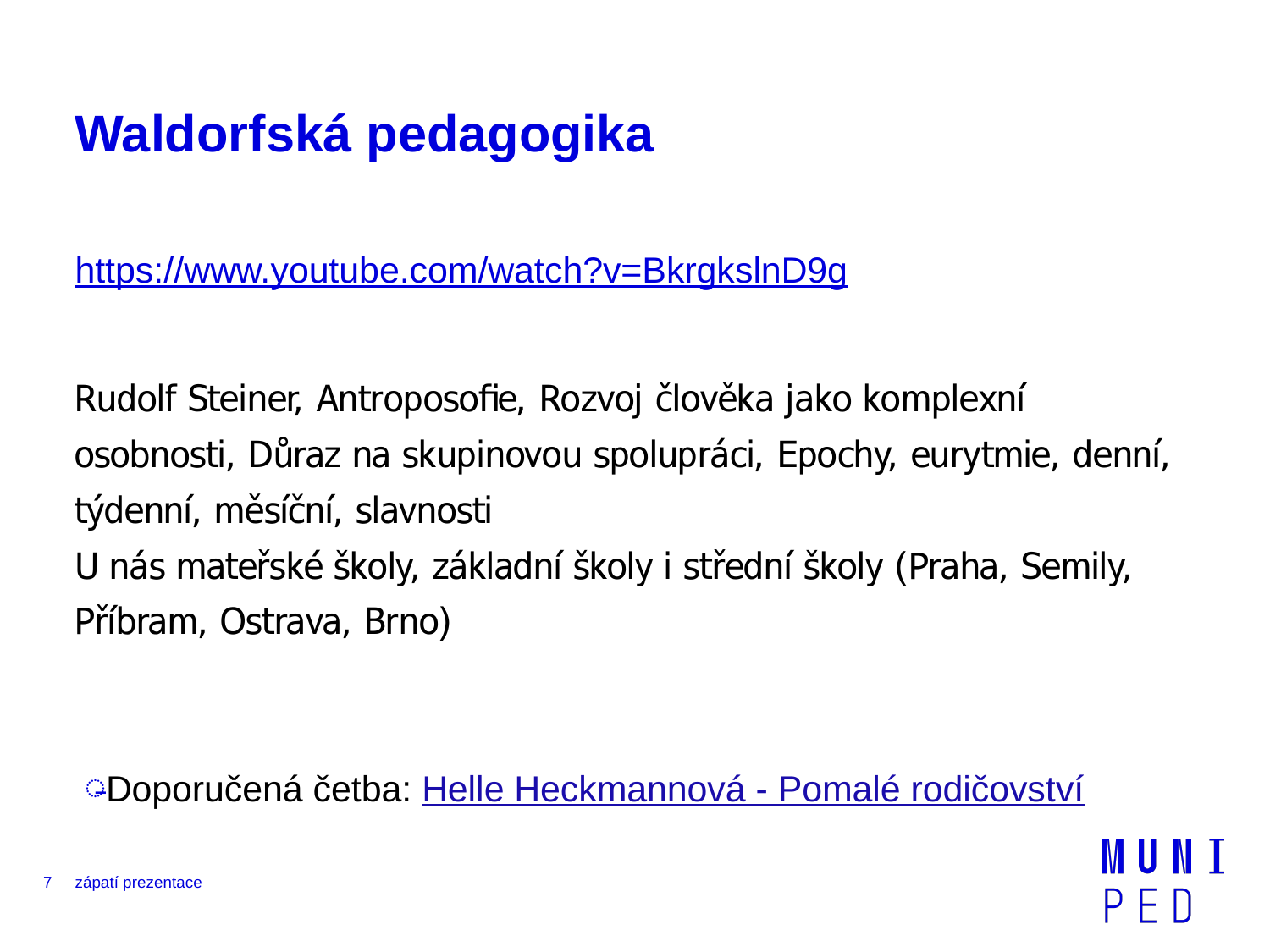

# Waldorfská pedagogika
https://www.youtube.com/watch?v=BkrgkslnD9g

Rudolf Steiner, Antroposofie, Rozvoj člověka jako komplexní osobnosti, Důraz na skupinovou spolupráci, Epochy, eurytmie, denní, týdenní, měsíční, slavnosti
U nás mateřské školy, základní školy i střední školy (Praha, Semily, Příbram, Ostrava, Brno)

Doporučená četba: Helle Heckmannová - Pomalé rodičovství

7
zápatí prezentace